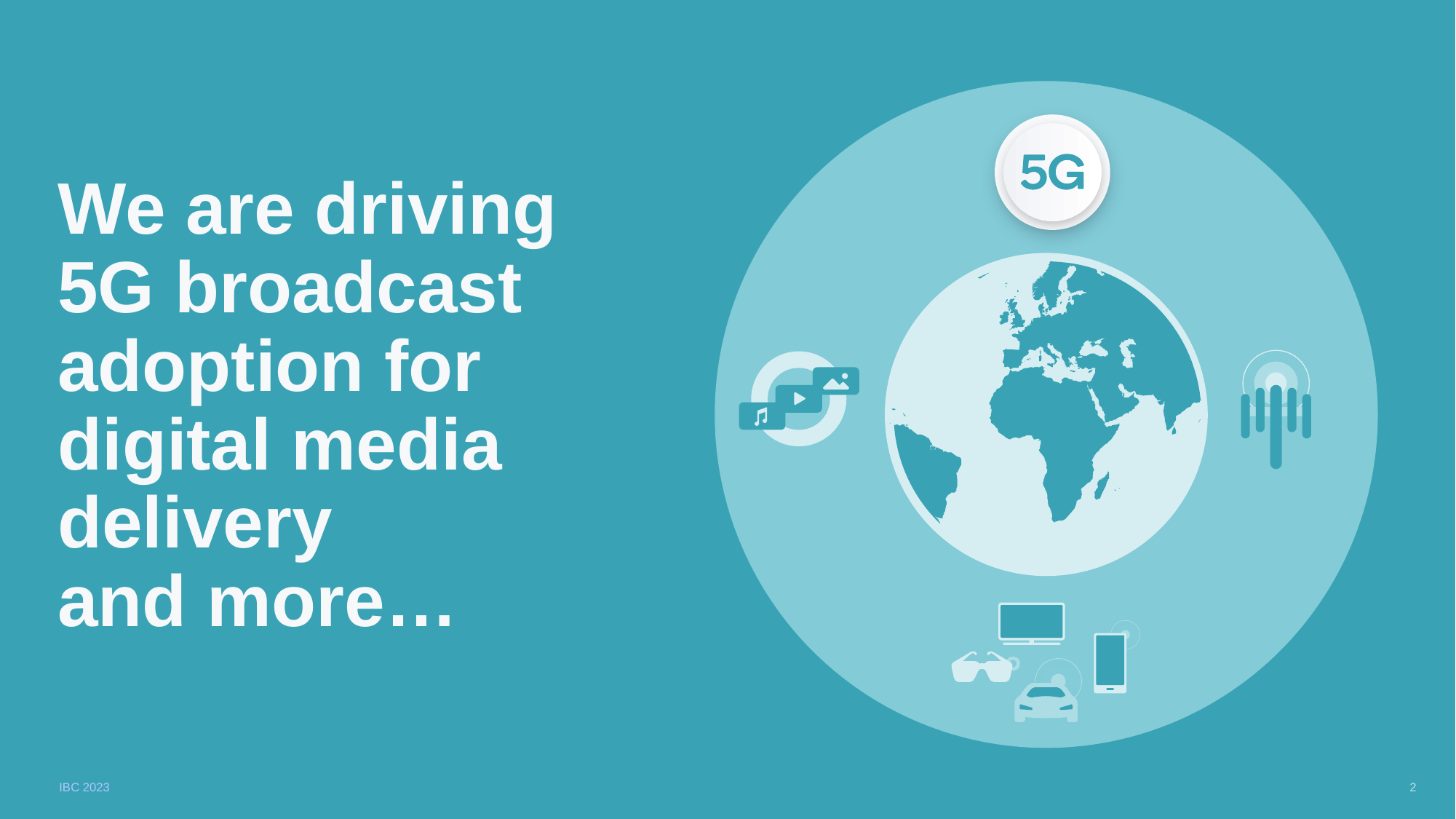

We are driving
5G broadcast adoption for digital media delivery
and more…

IBC 2023